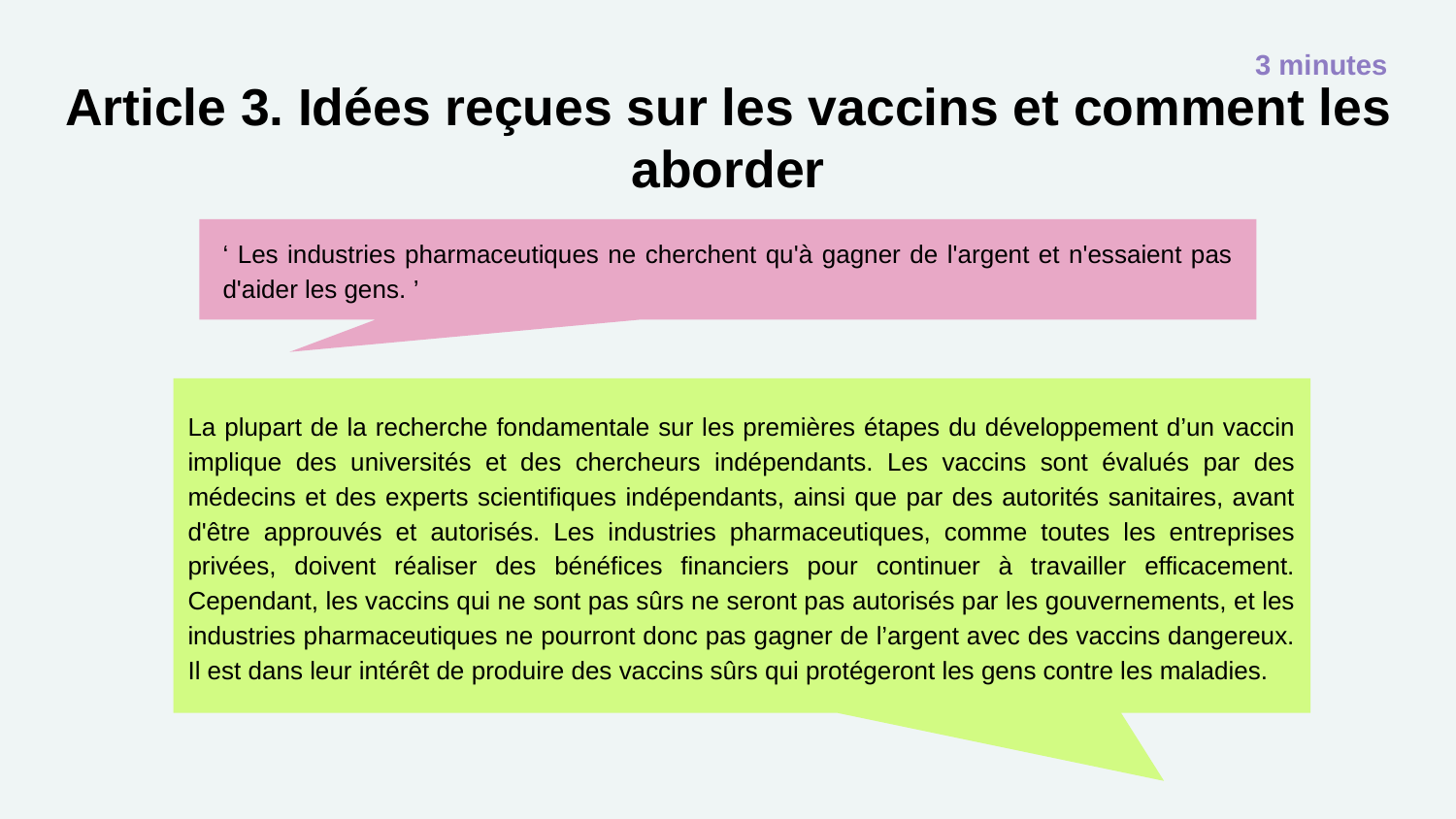

3 minutes
# Article 3. Idées reçues sur les vaccins et comment les aborder

‘ Les industries pharmaceutiques ne cherchent qu'à gagner de l'argent et n'essaient pas d'aider les gens. ’
La plupart de la recherche fondamentale sur les premières étapes du développement d’un vaccin implique des universités et des chercheurs indépendants. Les vaccins sont évalués par des médecins et des experts scientifiques indépendants, ainsi que par des autorités sanitaires, avant d'être approuvés et autorisés. Les industries pharmaceutiques, comme toutes les entreprises privées, doivent réaliser des bénéfices financiers pour continuer à travailler efficacement. Cependant, les vaccins qui ne sont pas sûrs ne seront pas autorisés par les gouvernements, et les industries pharmaceutiques ne pourront donc pas gagner de l’argent avec des vaccins dangereux. Il est dans leur intérêt de produire des vaccins sûrs qui protégeront les gens contre les maladies.